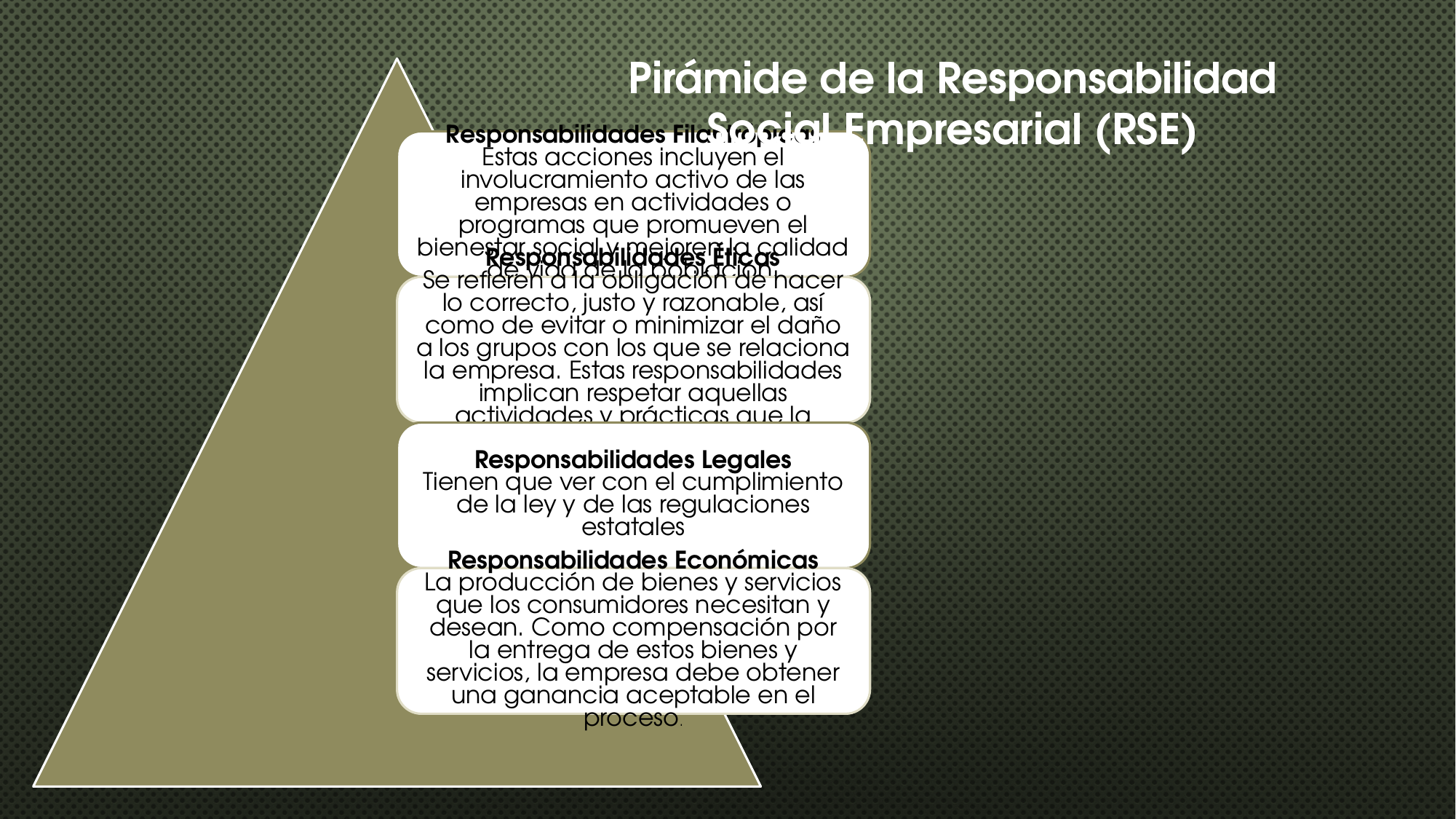

Pirámide de la Responsabilidad Social Empresarial (RSE)
Responsabilidades Filantrópicas
Se refieren a la obligación de hacer lo correcto, justo y razonable, así como de evitar o minimizar el daño a los grupos con los que se relaciona la empresa. Estas responsabilidades implican respetar aquellas actividades y prácticas que la sociedad espera.
Responsabilidades Legales
Tienen que ver con el cumplimiento de la ley y de las regulaciones estatales
Responsabilidades Económicas
La producción de bienes y servicios que los consumidores necesitan y desean. Como compensación por la entrega de estos bienes y servicios, la empresa debe obtener una ganancia aceptable en el proceso.